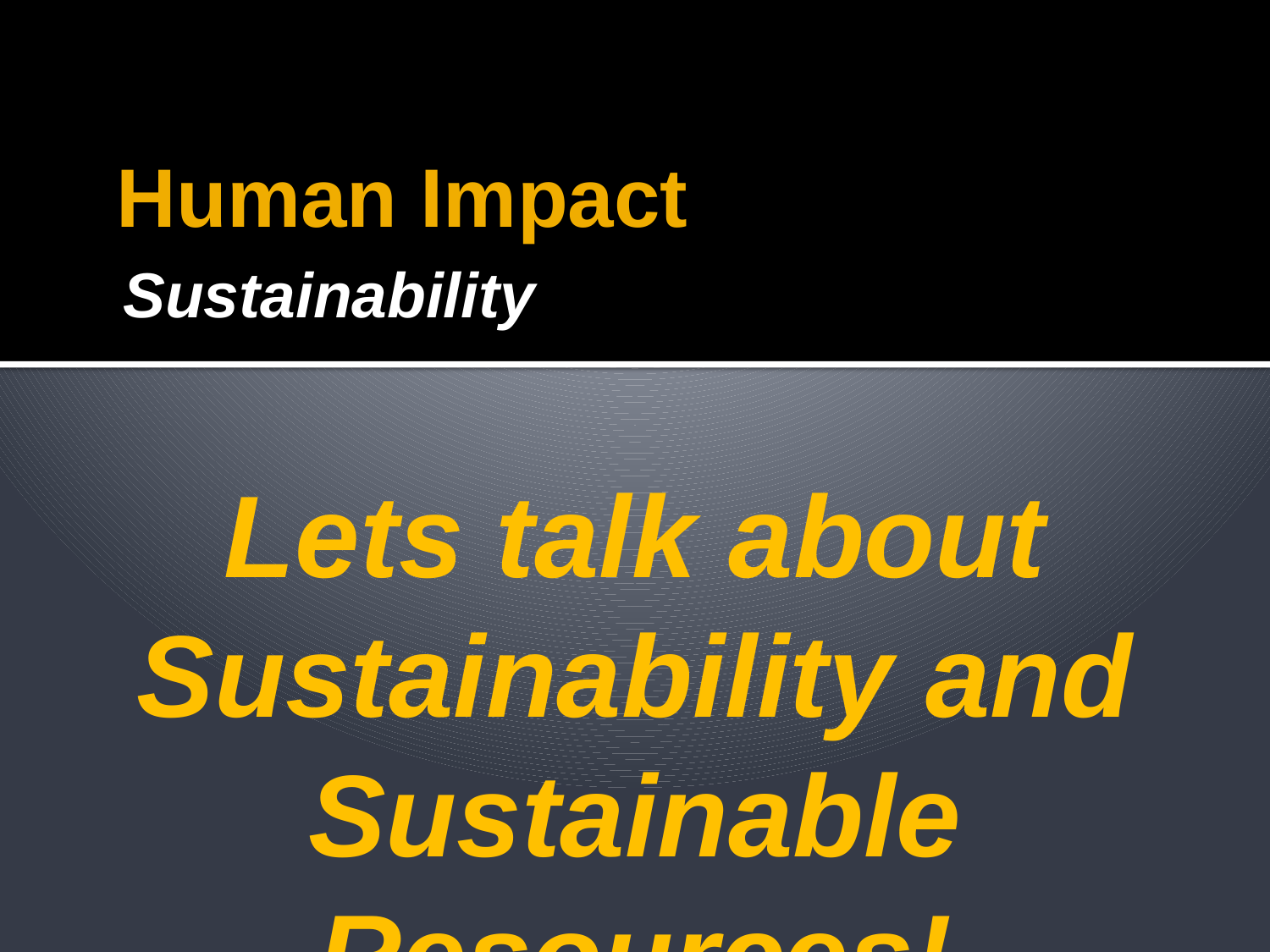

# Human Impact
Sustainability
Lets talk about
Sustainability and Sustainable Resources!